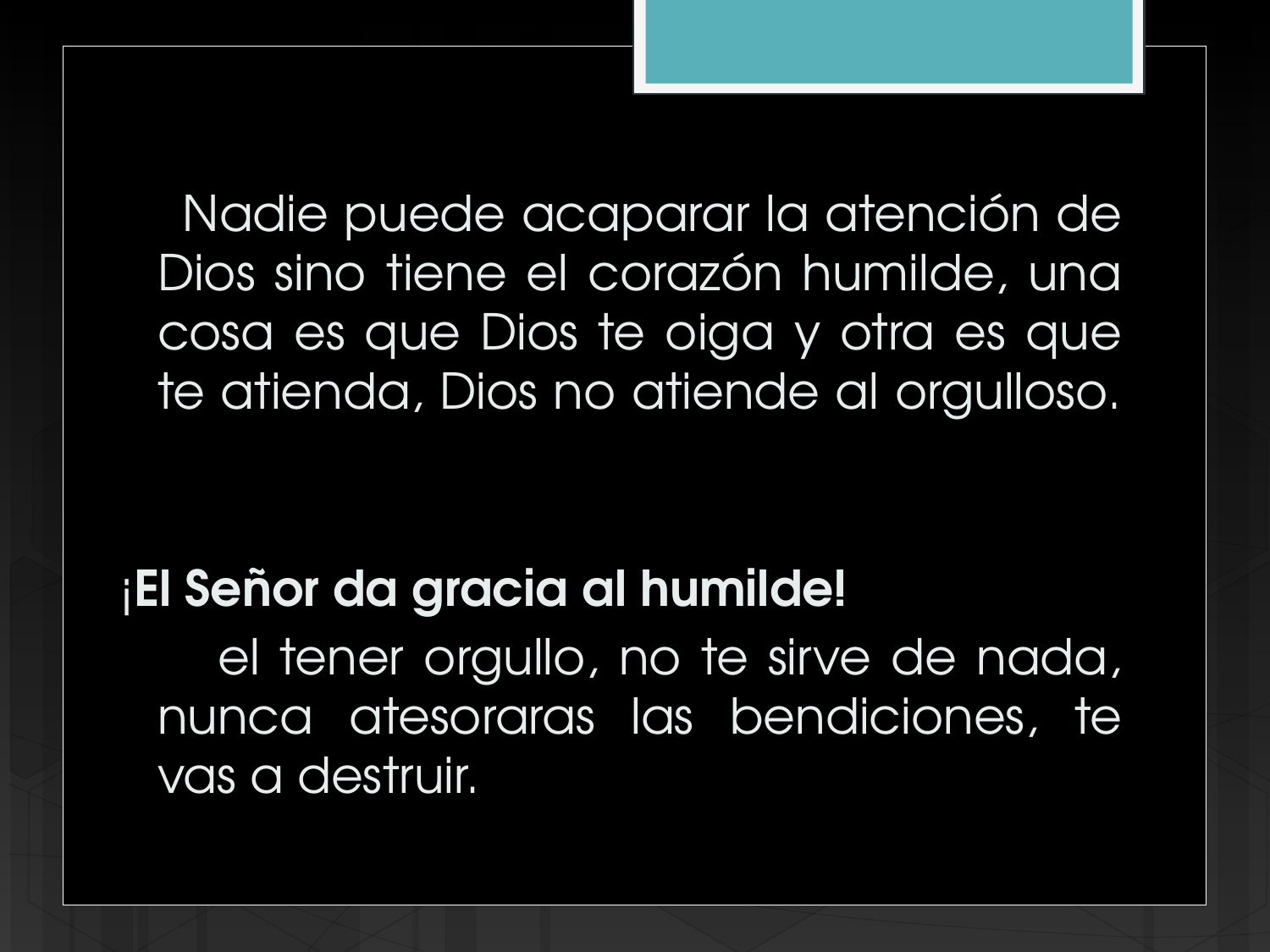

Nadie puede acaparar la atención de Dios sino tiene el corazón humilde, una cosa es que Dios te oiga y otra es que te atienda, Dios no atiende al orgulloso.

¡El Señor da gracia al humilde!
     el tener orgullo, no te sirve de nada, nunca atesoraras las bendiciones, te vas a destruir.